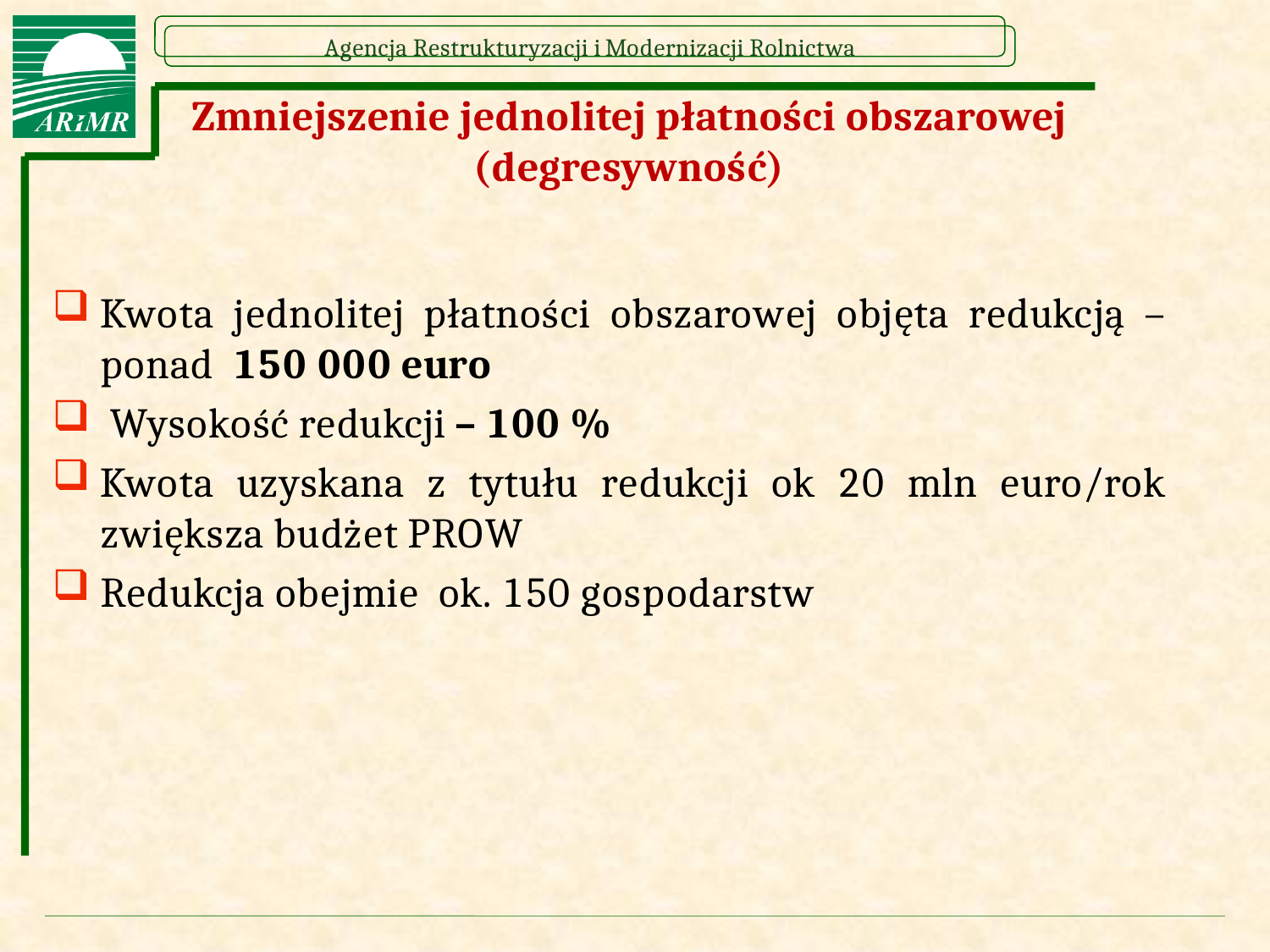

# Zmniejszenie jednolitej płatności obszarowej (degresywność)

Kwota jednolitej płatności obszarowej objęta redukcją – ponad  150 000 euro
 Wysokość redukcji – 100 %
Kwota uzyskana z tytułu redukcji ok 20 mln euro/rok zwiększa budżet PROW
Redukcja obejmie  ok. 150 gospodarstw